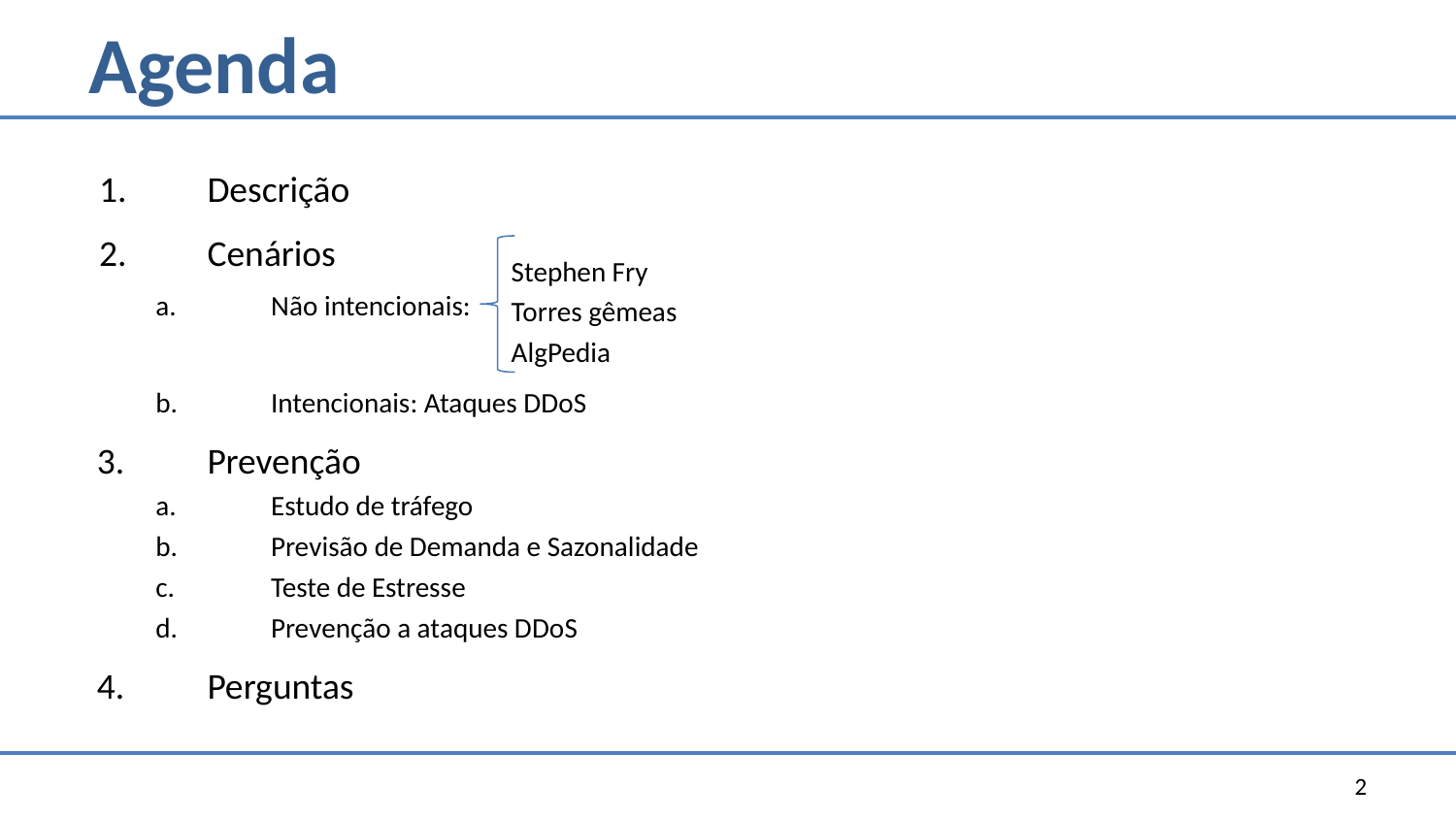

# Agenda
Descrição
Cenários
Não intencionais:

Intencionais: Ataques DDoS
Prevenção
Estudo de tráfego
Previsão de Demanda e Sazonalidade
Teste de Estresse
Prevenção a ataques DDoS
Perguntas

Stephen Fry
Torres gêmeas
AlgPedia

2